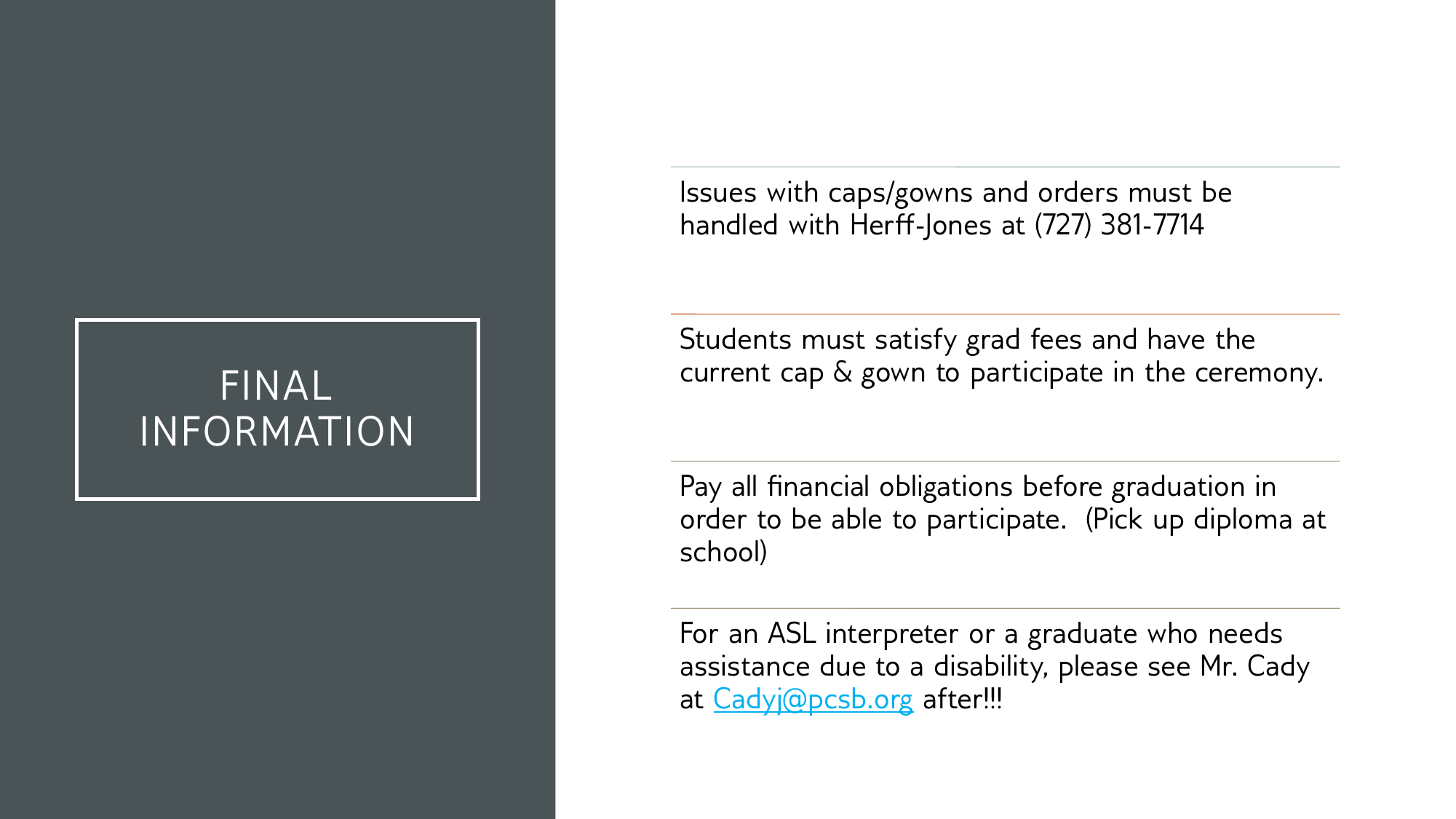

Issues with caps/gowns and orders must be handled with Herff-Jones at (727) 381-7714
Students must satisfy grad fees and have the current cap & gown to participate in the ceremony.

Pay all financial obligations before graduation in order to be able to participate.  (Pick up diploma at school)
For an ASL interpreter or a graduate who needs assistance due to a disability, please see Mr. Cady at Cadyj@pcsb.org after!!!
# Final information